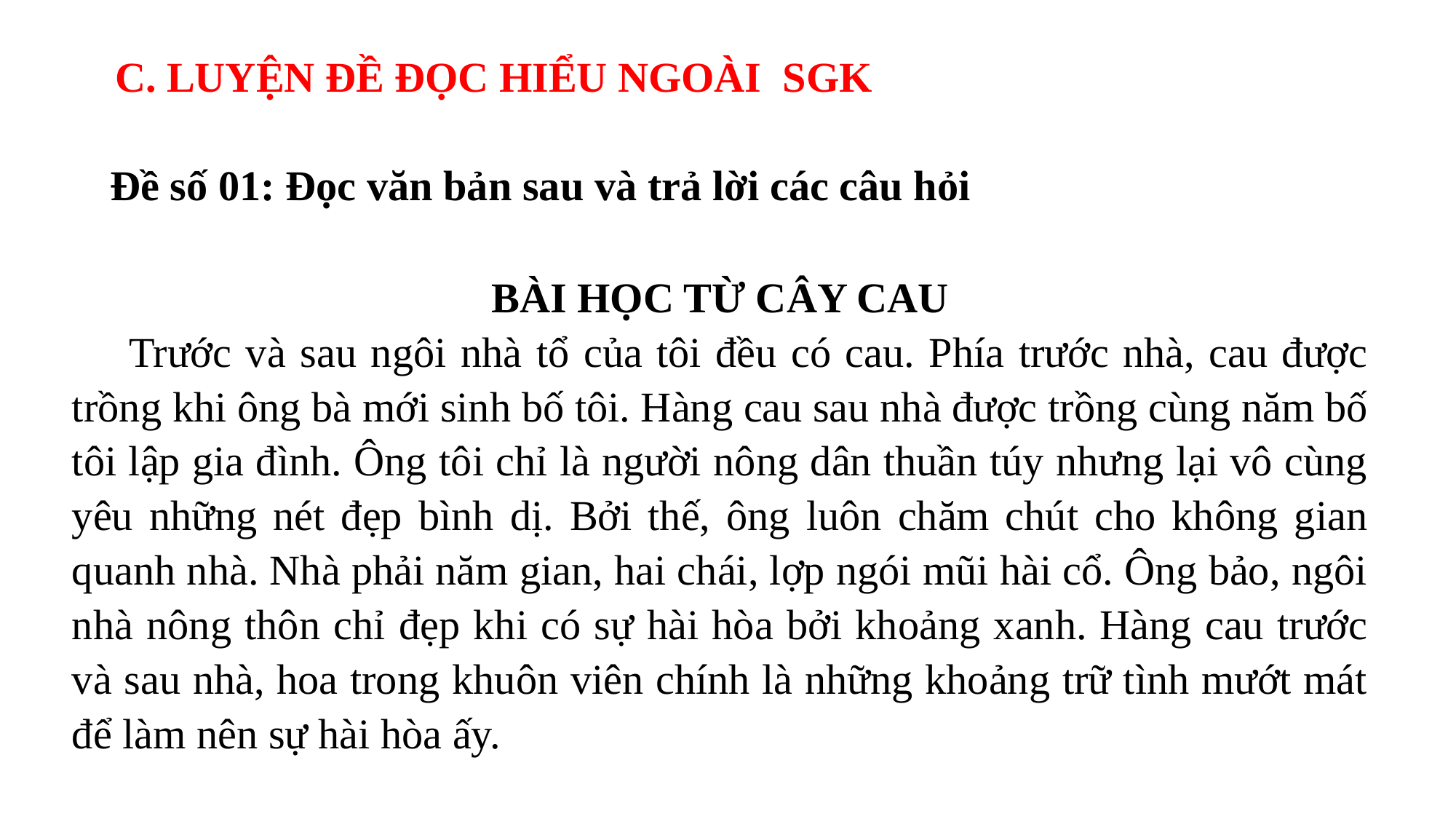

C. LUYỆN ĐỀ ĐỌC HIỂU NGOÀI  SGK
Đề số 01: Đọc văn bản sau và trả lời các câu hỏi
BÀI HỌC TỪ CÂY CAU
    Trước và sau ngôi nhà tổ của tôi đều có cau. Phía trước nhà, cau được trồng khi ông bà mới sinh bố tôi. Hàng cau sau nhà được trồng cùng năm bố tôi lập gia đình. Ông tôi chỉ là người nông dân thuần túy nhưng lại vô cùng yêu những nét đẹp bình dị. Bởi thế, ông luôn chăm chút cho không gian quanh nhà. Nhà phải năm gian, hai chái, lợp ngói mũi hài cổ. Ông bảo, ngôi nhà nông thôn chỉ đẹp khi có sự hài hòa bởi khoảng xanh. Hàng cau trước và sau nhà, hoa trong khuôn viên chính là những khoảng trữ tình mướt mát để làm nên sự hài hòa ấy.